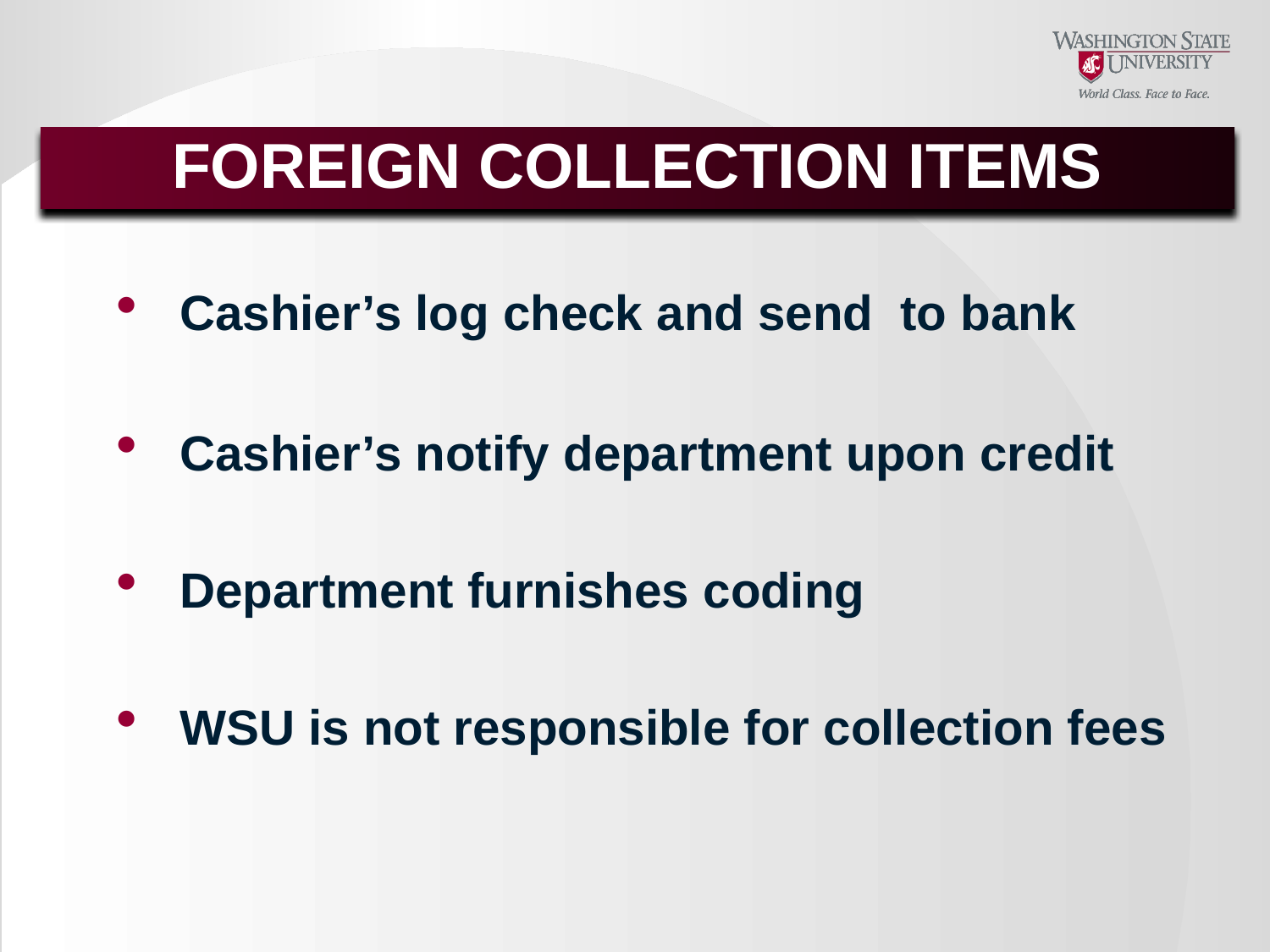

# FOREIGN COLLECTION ITEMS
Cashier’s log check and send  to bank
Cashier’s notify department upon credit
Department furnishes coding
WSU is not responsible for collection fees